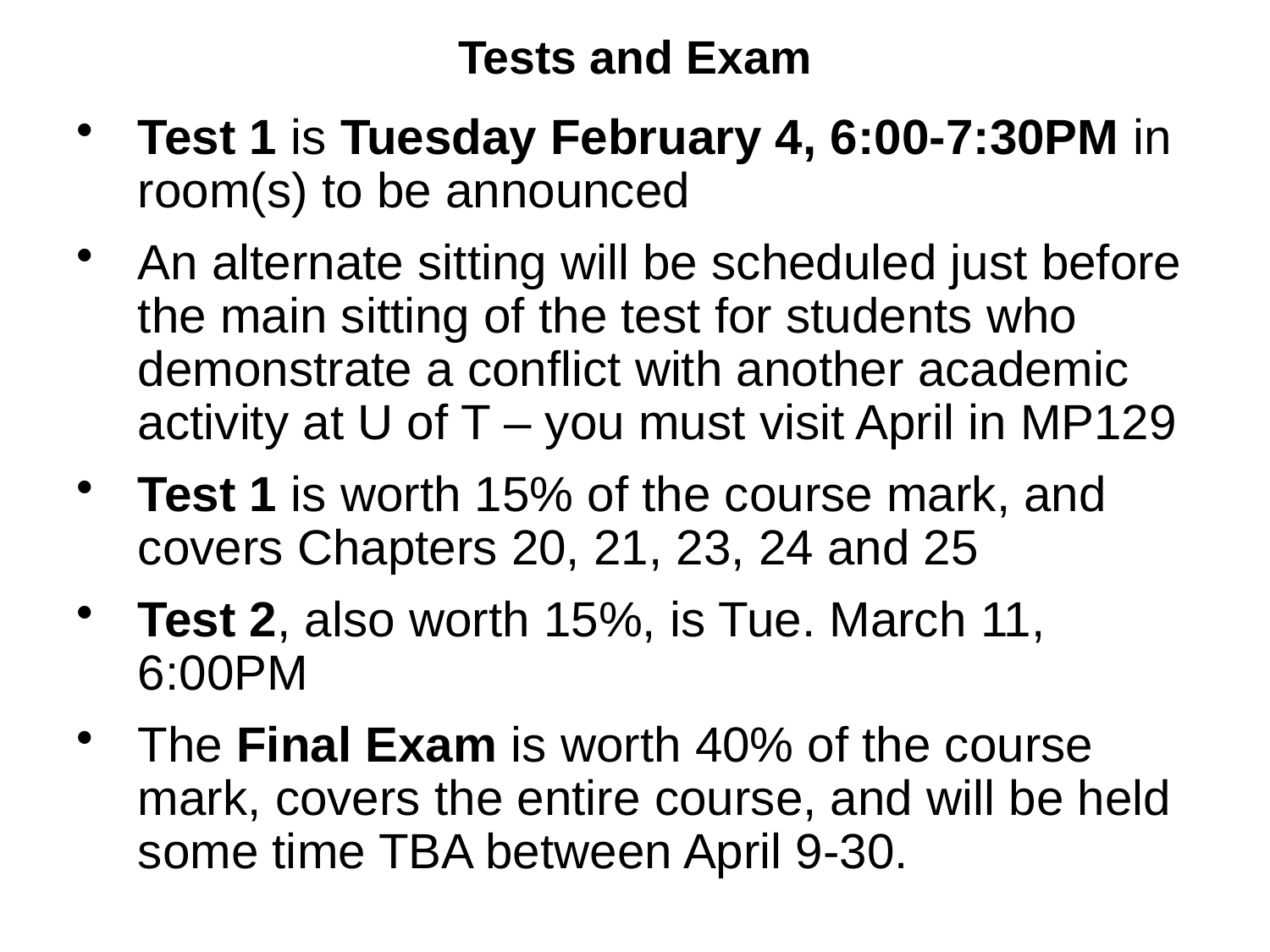

# Tests and Exam
Test 1 is Tuesday February 4, 6:00-7:30PM in room(s) to be announced
An alternate sitting will be scheduled just before the main sitting of the test for students who demonstrate a conflict with another academic activity at U of T – you must visit April in MP129
Test 1 is worth 15% of the course mark, and covers Chapters 20, 21, 23, 24 and 25
Test 2, also worth 15%, is Tue. March 11, 6:00PM
The Final Exam is worth 40% of the course mark, covers the entire course, and will be held some time TBA between April 9-30.